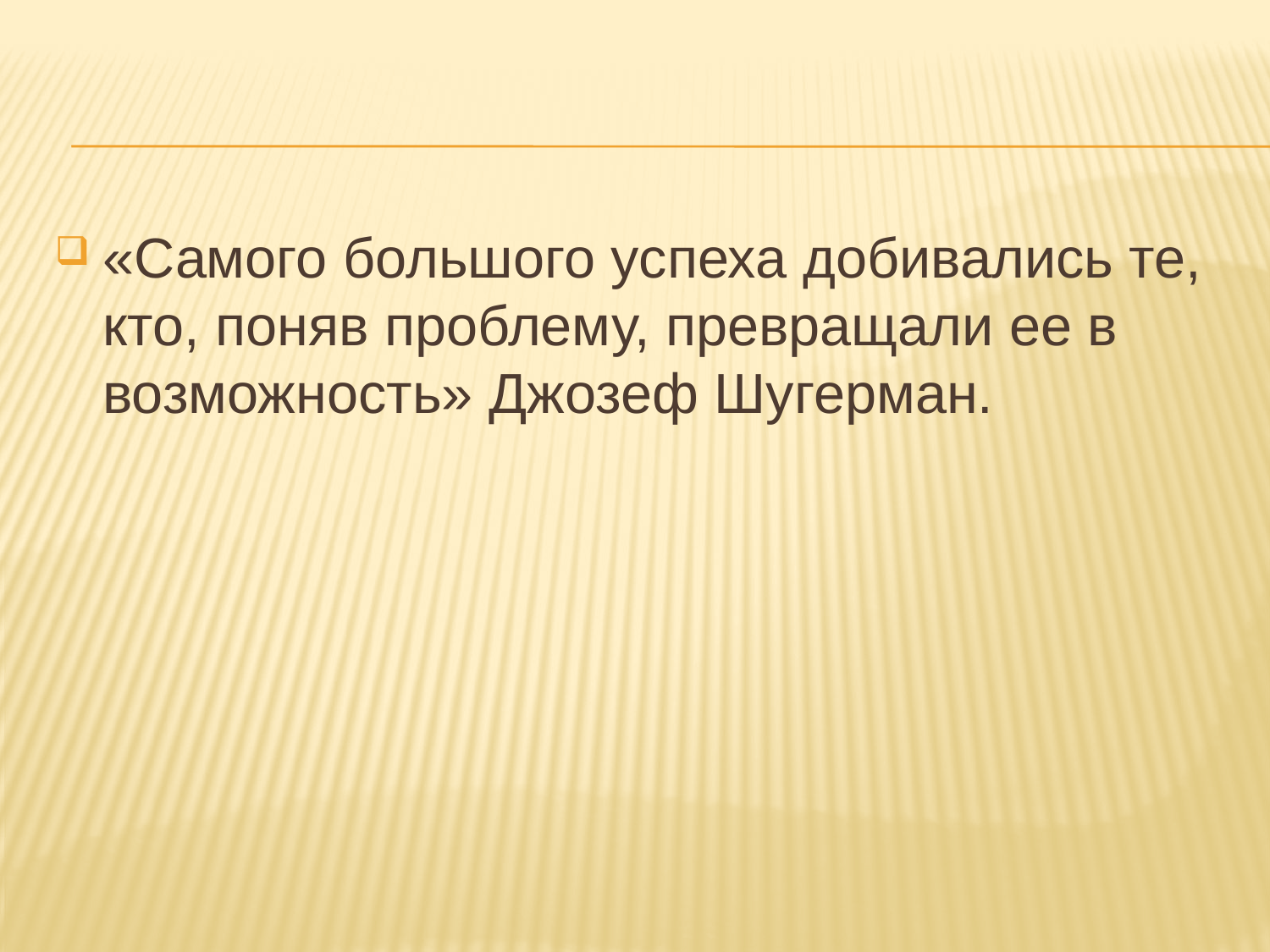

#
«Самого большого успеха добивались те, кто, поняв проблему, превращали ее в возможность» Джозеф Шугерман.